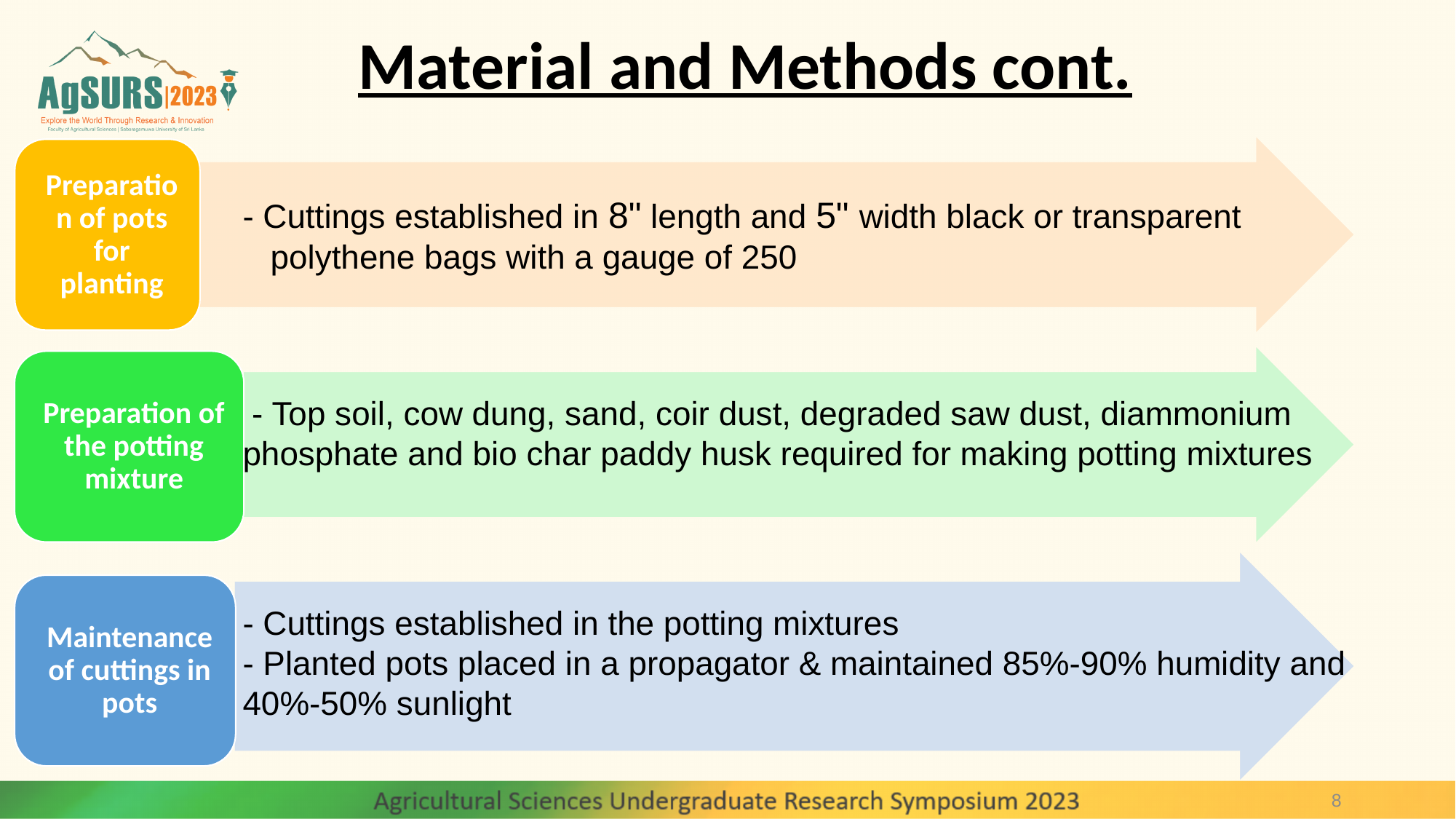

# Material and Methods cont.
Preparation of pots for planting
Preparation of the potting mixture
Maintenance of cuttings in pots
Preparation of pots for planting
Preparation of the potting mixture
Maintenance of cuttings in pots
- Cuttings established in 8" length and 5" width black or transparent
   polythene bags with a gauge of 250
 - Top soil, cow dung, sand, coir dust, degraded saw dust, diammonium  phosphate and bio char paddy husk required for making potting mixtures
- Cuttings established in the potting mixtures
- Planted pots placed in a propagator & maintained 85%-90% humidity and   40%-50% sunlight
8